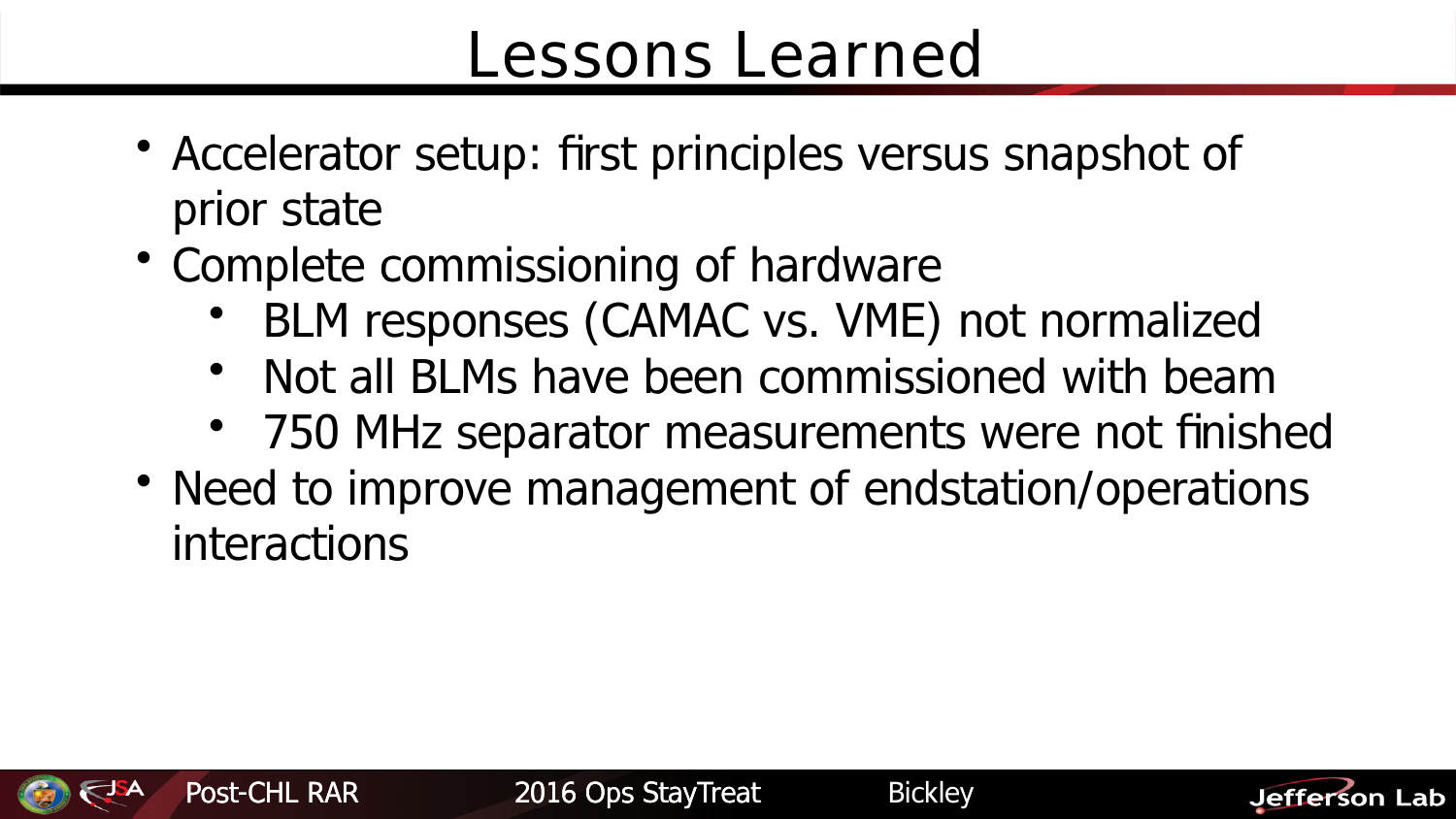

# Lessons Learned
Accelerator setup: first principles versus snapshot of prior state
Complete commissioning of hardware
BLM responses (CAMAC vs. VME) not normalized
Not all BLMs have been commissioned with beam
750 MHz separator measurements were not finished
Need to improve management of endstation/operations interactions